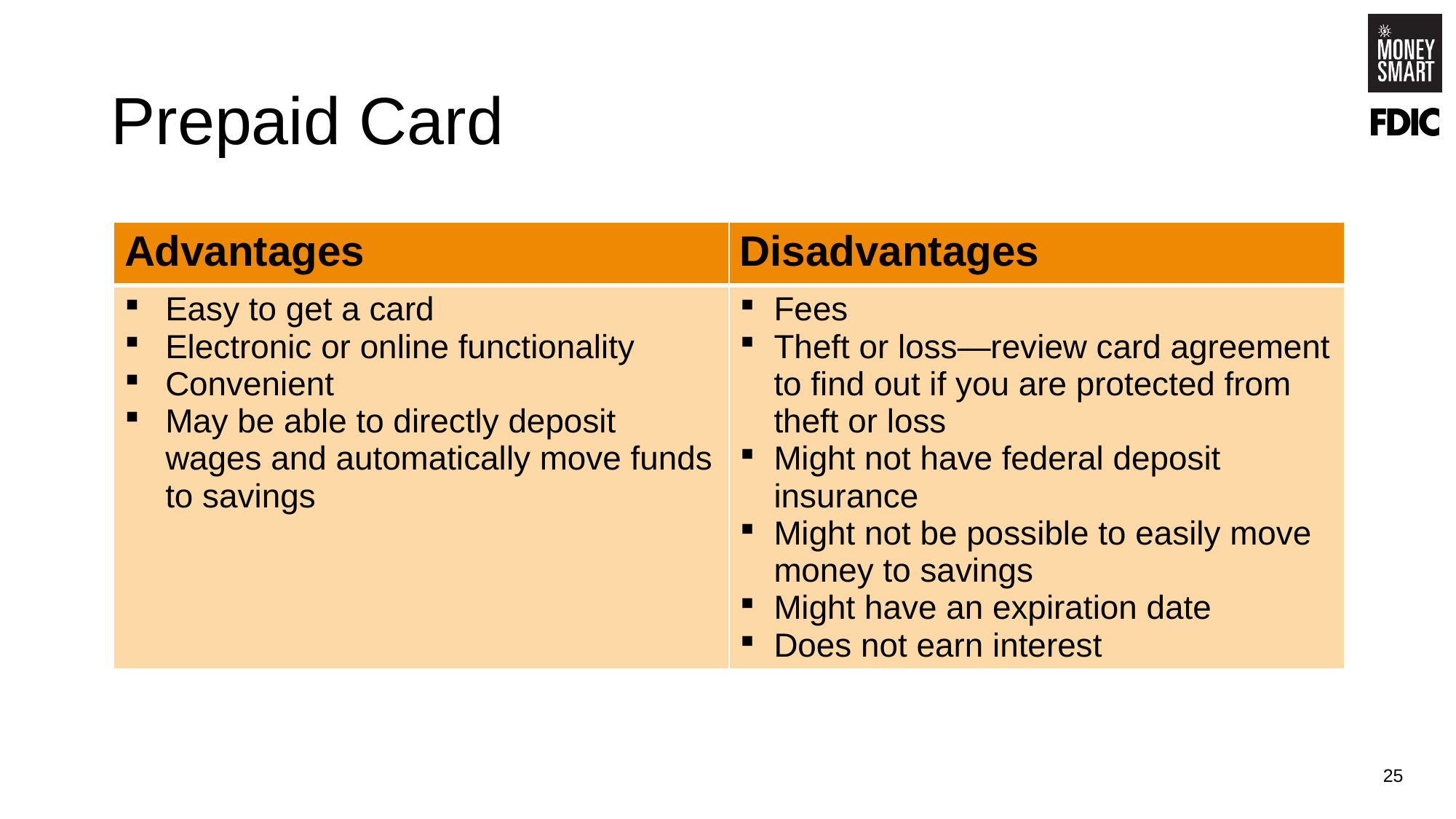

# Prepaid Card
| Advantages | Disadvantages |
| --- | --- |
| Easy to get a card Electronic or online functionality Convenient May be able to directly deposit wages and automatically move funds to savings | Fees Theft or loss—review card agreement to find out if you are protected from theft or loss Might not have federal deposit insurance Might not be possible to easily move money to savings Might have an expiration date Does not earn interest |
25